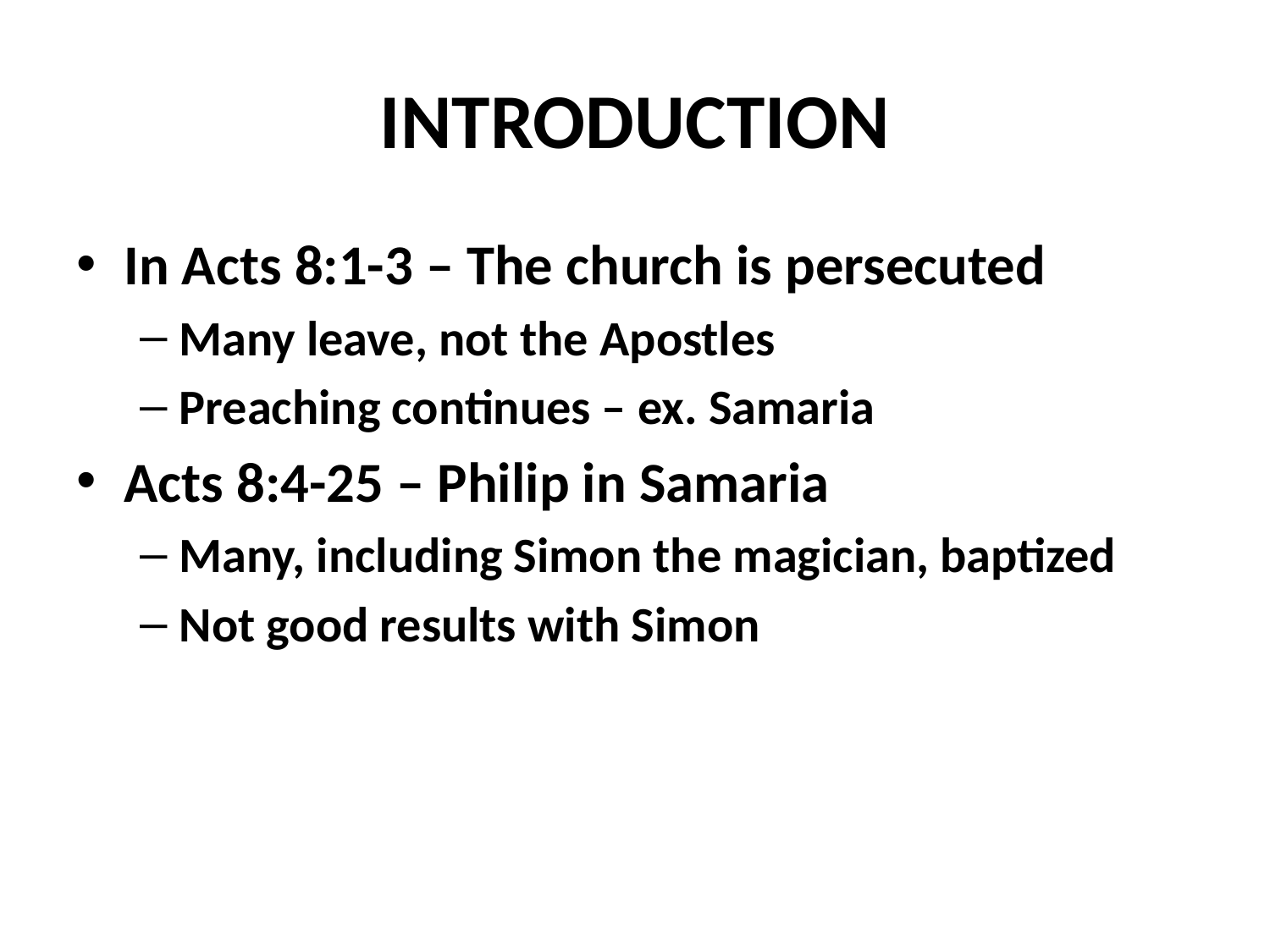

# INTRODUCTION
In Acts 8:1-3 – The church is persecuted
Many leave, not the Apostles
Preaching continues – ex. Samaria
Acts 8:4-25 – Philip in Samaria
Many, including Simon the magician, baptized
Not good results with Simon